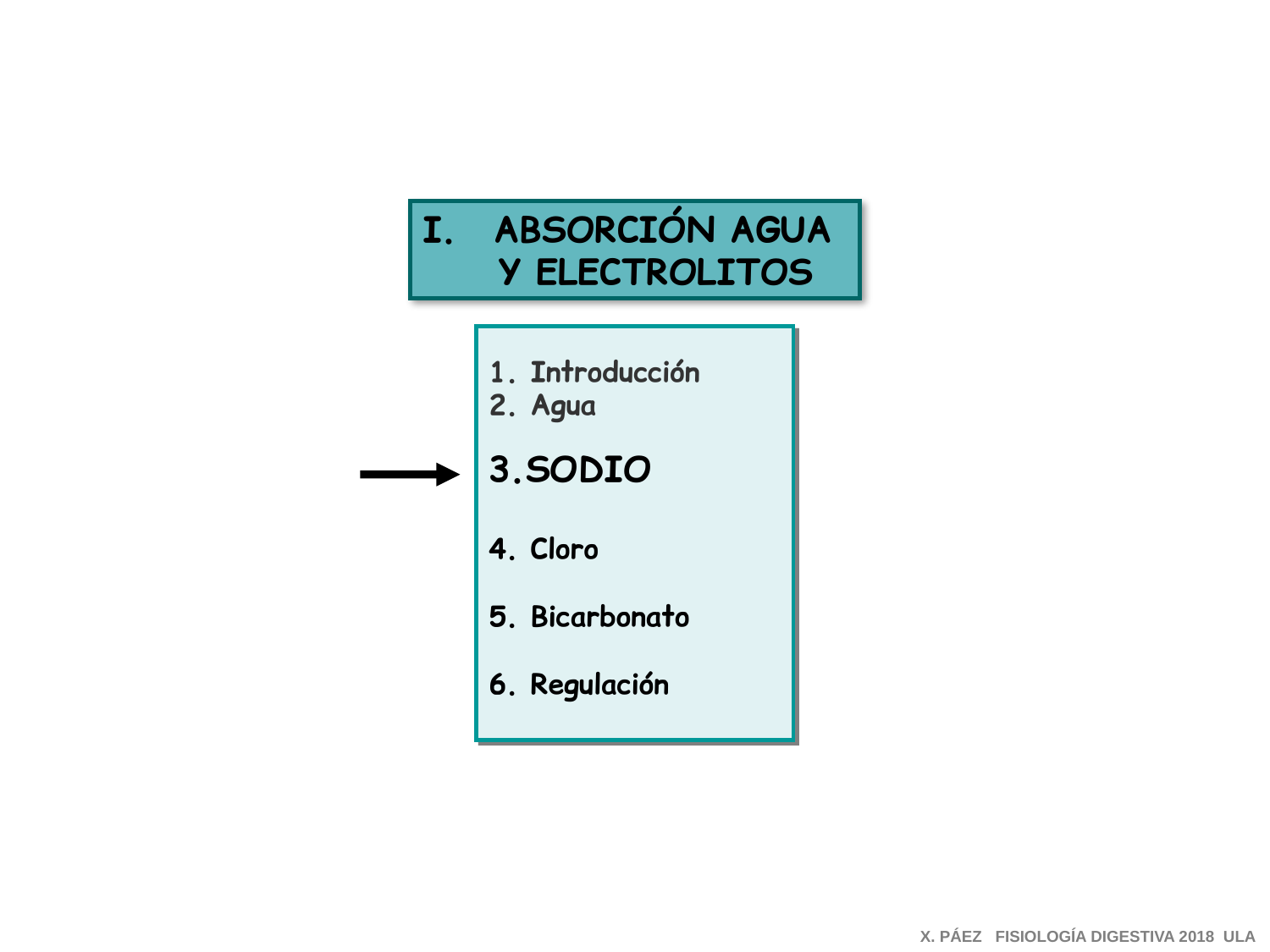

ABSORCIÓN AGUA
     Y ELECTROLITOS

1. Introducción
2. Agua

3.SODIO

4. Cloro

5. Bicarbonato

6. Regulación

X. PÁEZ   FISIOLOGÍA DIGESTIVA 2018  ULA